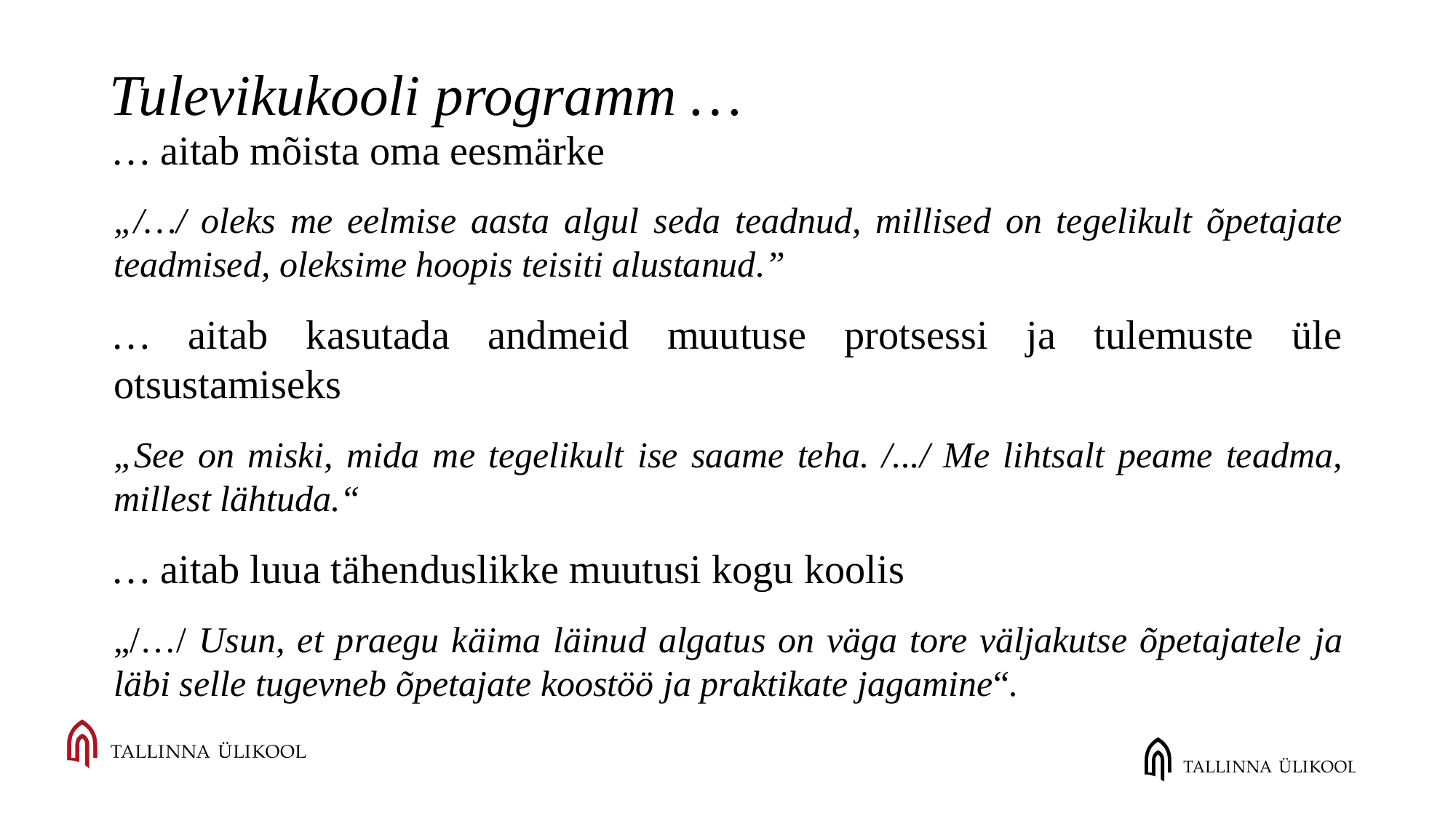

# Tulevikukooli programm …
… aitab mõista oma eesmärke
„/…/ oleks me eelmise aasta algul seda teadnud, millised on tegelikult õpetajate teadmised, oleksime hoopis teisiti alustanud.”
… aitab kasutada andmeid muutuse protsessi ja tulemuste üle otsustamiseks
„See on miski, mida me tegelikult ise saame teha. /.../ Me lihtsalt peame teadma, millest lähtuda.“
… aitab luua tähenduslikke muutusi kogu koolis
„/…/ Usun, et praegu käima läinud algatus on väga tore väljakutse õpetajatele ja läbi selle tugevneb õpetajate koostöö ja praktikate jagamine“.